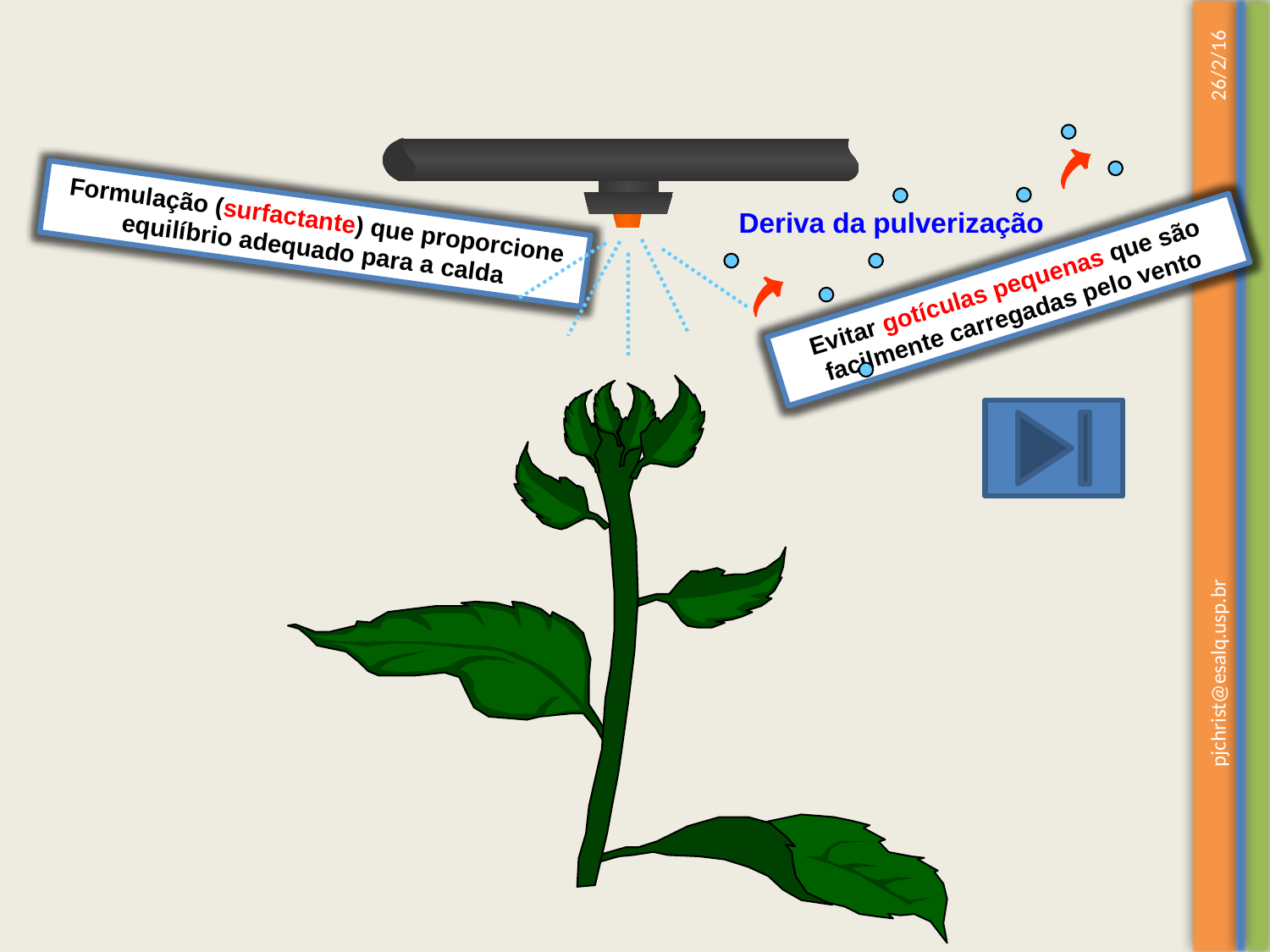

26/2/16

Formulação (surfactante) que proporcione equilíbrio adequado para a calda
Deriva da pulverização

Evitar gotículas pequenas que são facilmente carregadas pelo vento

pjchrist@esalq.usp.br